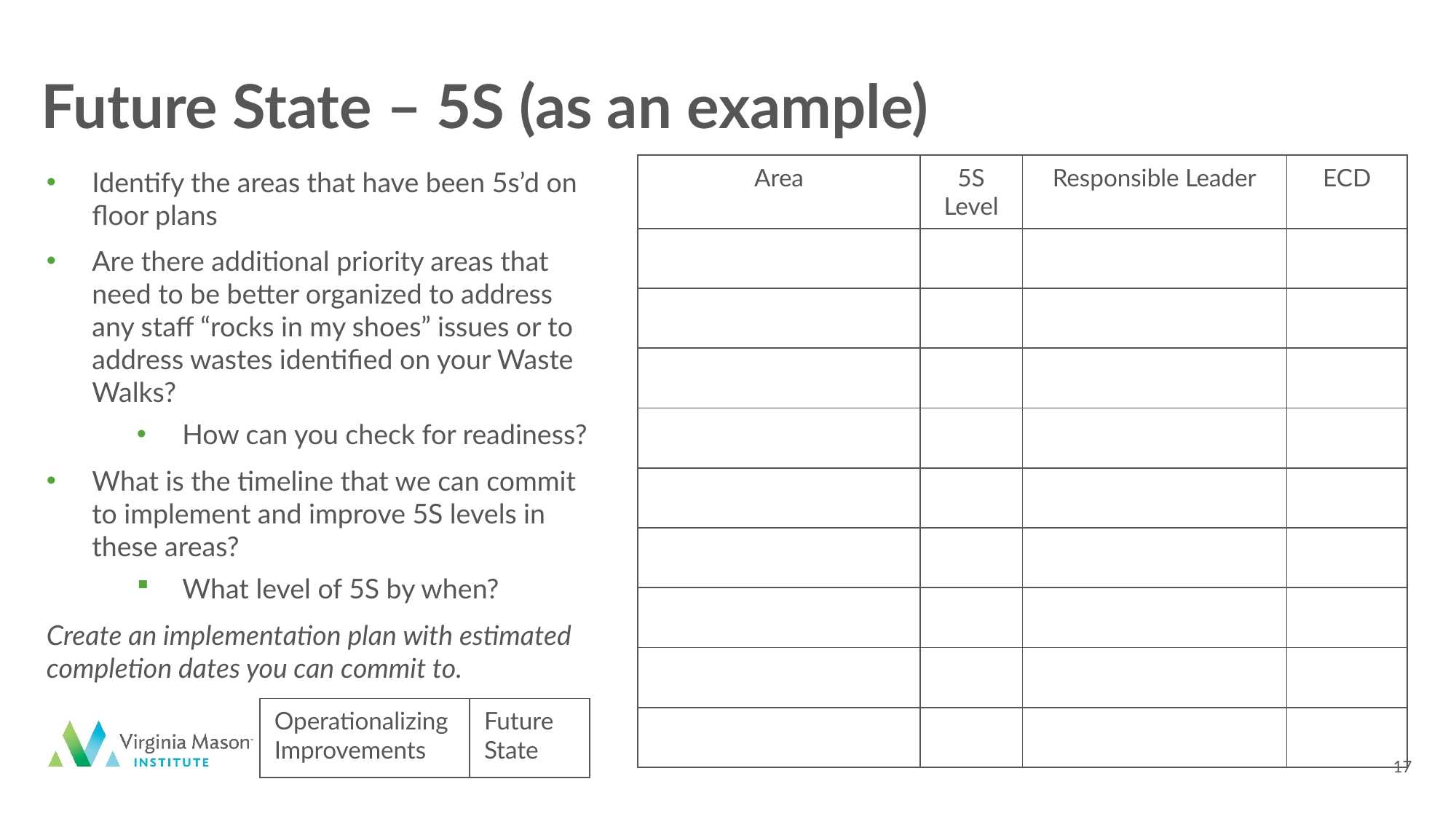

# Future State – 5S (as an example)
| Area | 5S Level | Responsible Leader | ECD |
| --- | --- | --- | --- |
|  |  |  |  |
|  |  |  |  |
|  |  |  |  |
|  |  |  |  |
|  |  |  |  |
|  |  |  |  |
|  |  |  |  |
|  |  |  |  |
|  |  |  |  |
Identify the areas that have been 5s’d on floor plans
Are there additional priority areas that need to be better organized to address any staff “rocks in my shoes” issues or to address wastes identified on your Waste Walks?
How can you check for readiness?
What is the timeline that we can commit to implement and improve 5S levels in these areas?
What level of 5S by when?
Create an implementation plan with estimated completion dates you can commit to.
| Operationalizing Improvements | Future State |
| --- | --- |
17